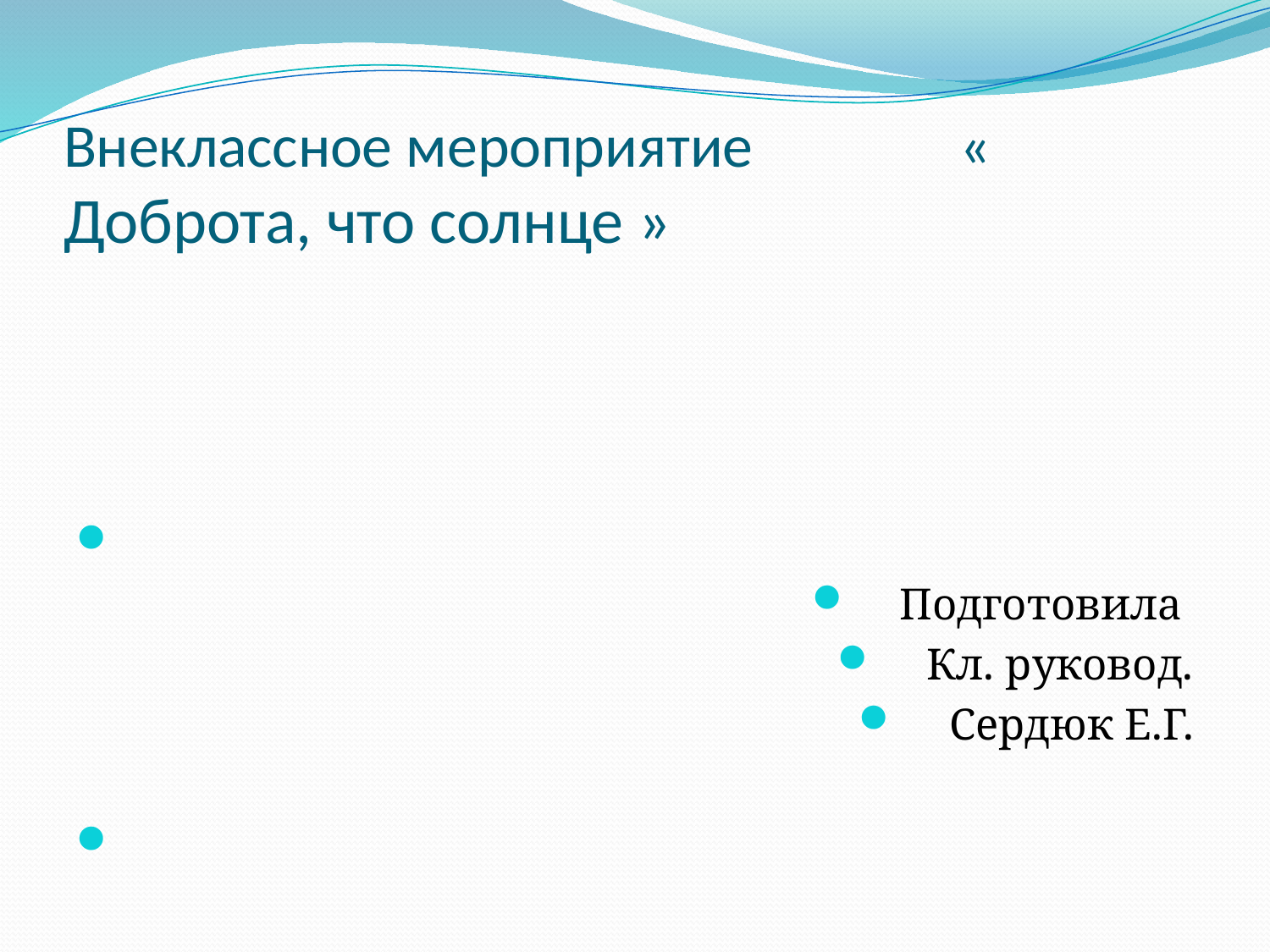

# Внеклассное мероприятие               « Доброта, что солнце »

Подготовила
Кл. руковод.
Сердюк Е.Г.